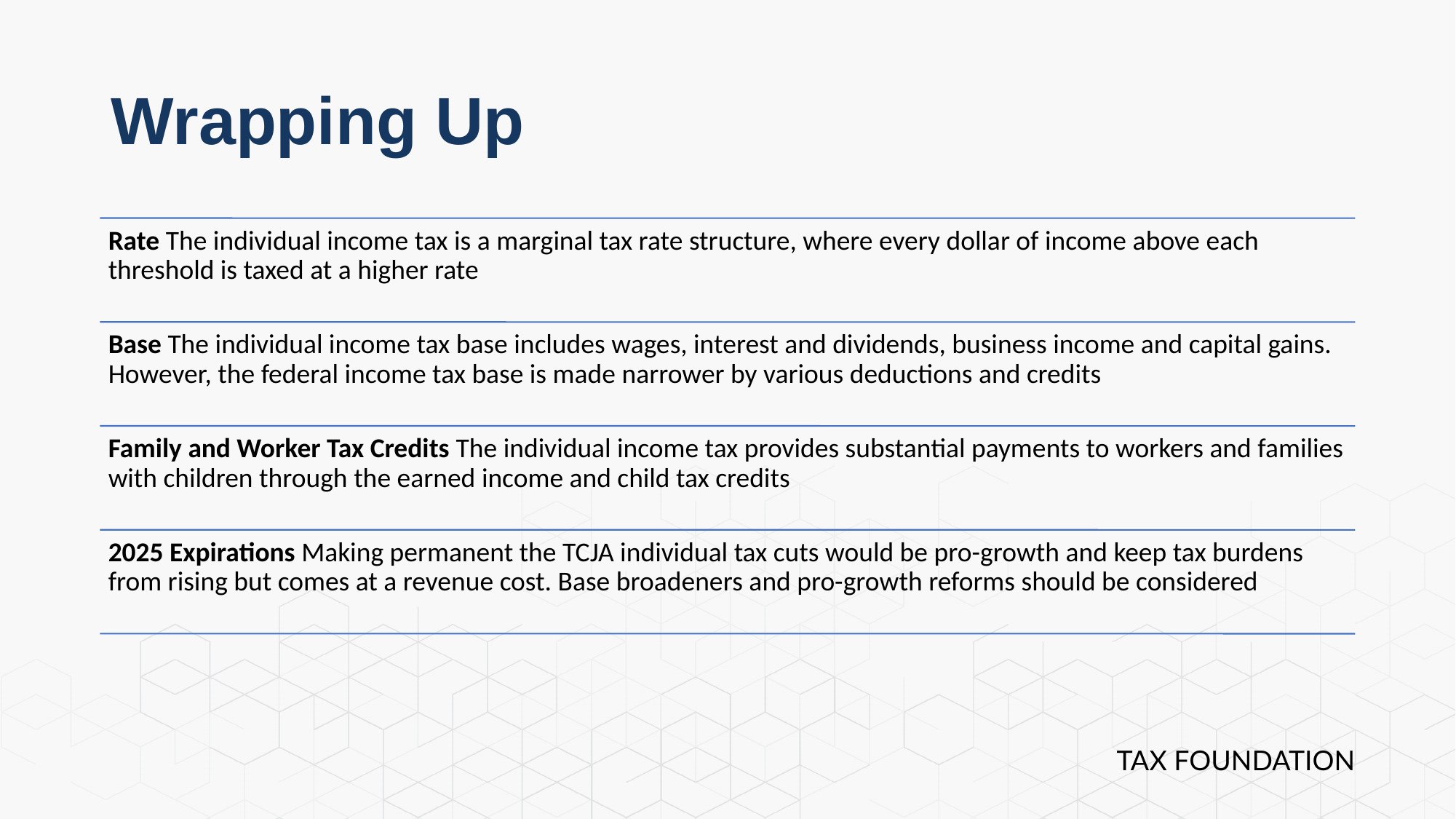

# Wrapping Up
Rate The individual income tax is a marginal tax rate structure, where every dollar of income above each threshold is taxed at a higher rate
Base The individual income tax base includes wages, interest and dividends, business income and capital gains. However, the federal income tax base is made narrower by various deductions and credits
Family and Worker Tax Credits The individual income tax provides substantial payments to workers and families with children through the earned income and child tax credits
2025 Expirations Making permanent the TCJA individual tax cuts would be pro-growth and keep tax burdens from rising but comes at a revenue cost. Base broadeners and pro-growth reforms should be considered